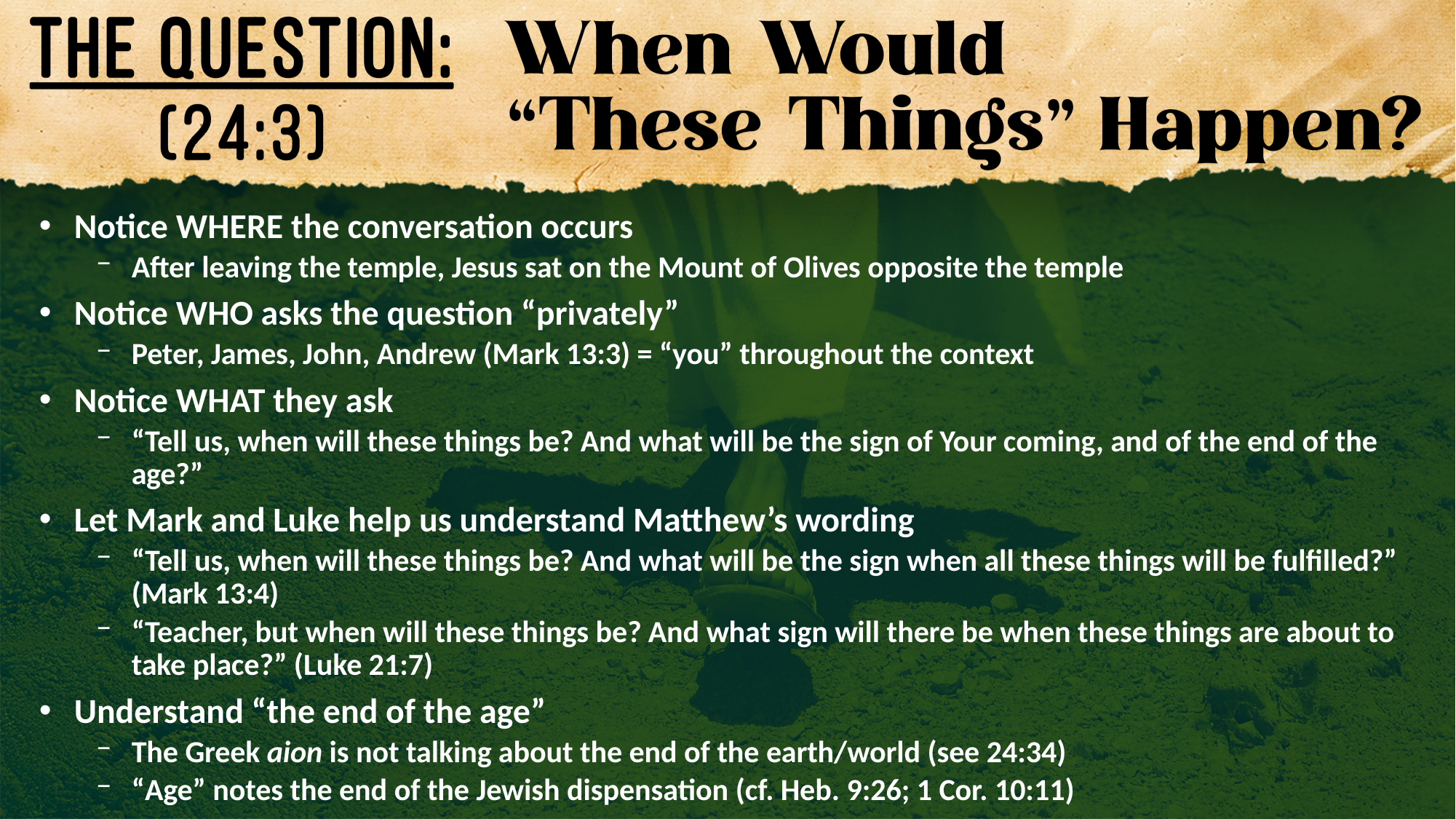

Notice WHERE the conversation occurs
After leaving the temple, Jesus sat on the Mount of Olives opposite the temple
Notice WHO asks the question “privately”
Peter, James, John, Andrew (Mark 13:3) = “you” throughout the context
Notice WHAT they ask
“Tell us, when will these things be? And what will be the sign of Your coming, and of the end of the age?”
Let Mark and Luke help us understand Matthew’s wording
“Tell us, when will these things be? And what will be the sign when all these things will be fulfilled?” (Mark 13:4)
“Teacher, but when will these things be? And what sign will there be when these things are about to take place?” (Luke 21:7)
Understand “the end of the age”
The Greek aion is not talking about the end of the earth/world (see 24:34)
“Age” notes the end of the Jewish dispensation (cf. Heb. 9:26; 1 Cor. 10:11)